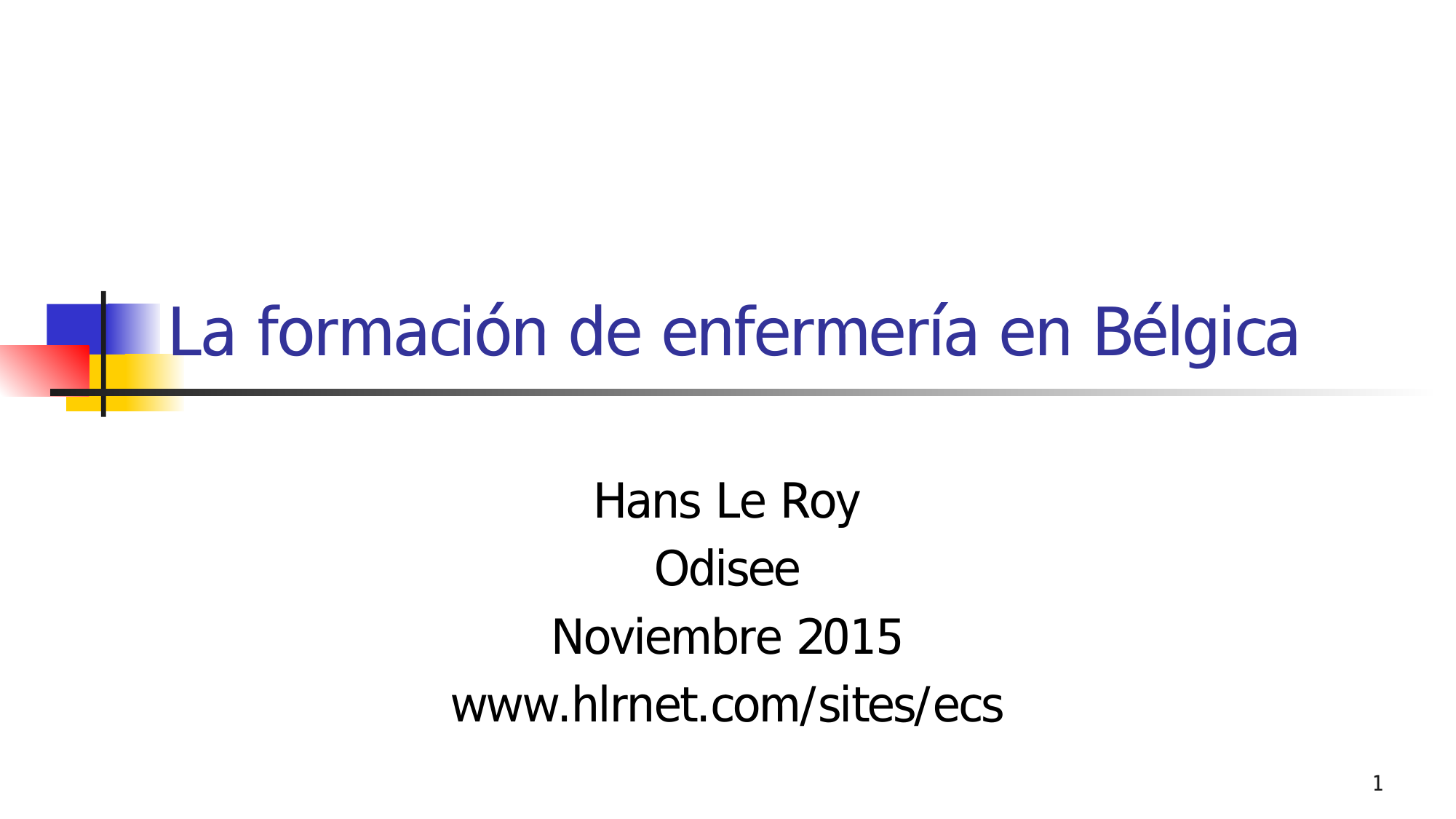

# La formación de enfermería en Bélgica
Hans Le Roy
Odisee
Noviembre 2015
www.hlrnet.com/sites/ecs
1